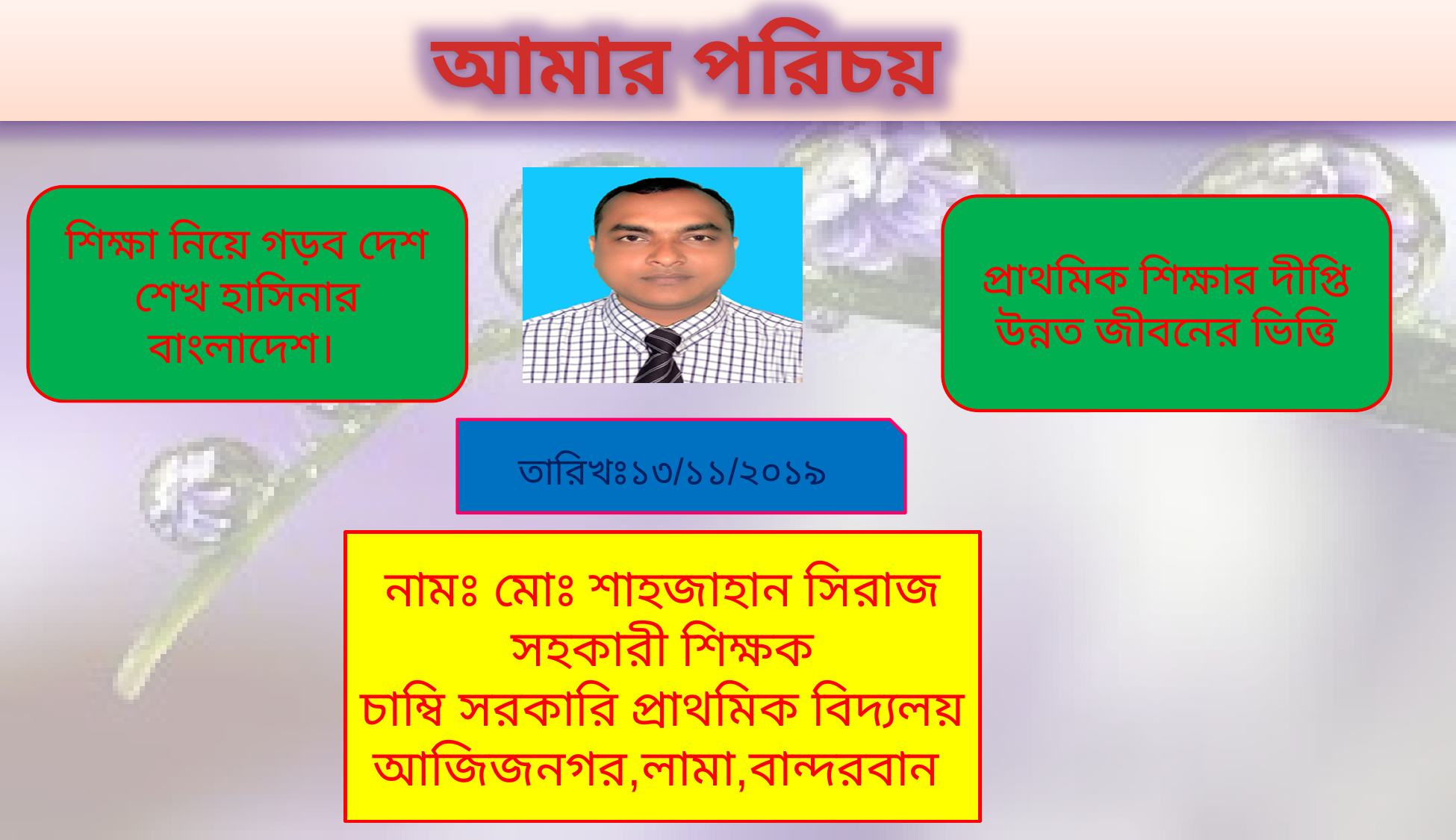

আমার পরিচয়

শিক্ষা নিয়ে গড়ব দেশ
শেখ হাসিনার বাংলাদেশ।
প্রাথমিক শিক্ষার দীপ্তি
 উন্নত জীবনের ভিত্তি
তারিখঃ১৩/১১/২০১৯
নামঃ মোঃ শাহজাহান সিরাজ
সহকারী শিক্ষক
চাম্বি সরকারি প্রাথমিক বিদ্যলয়
আজিজনগর,লামা,বান্দরবান